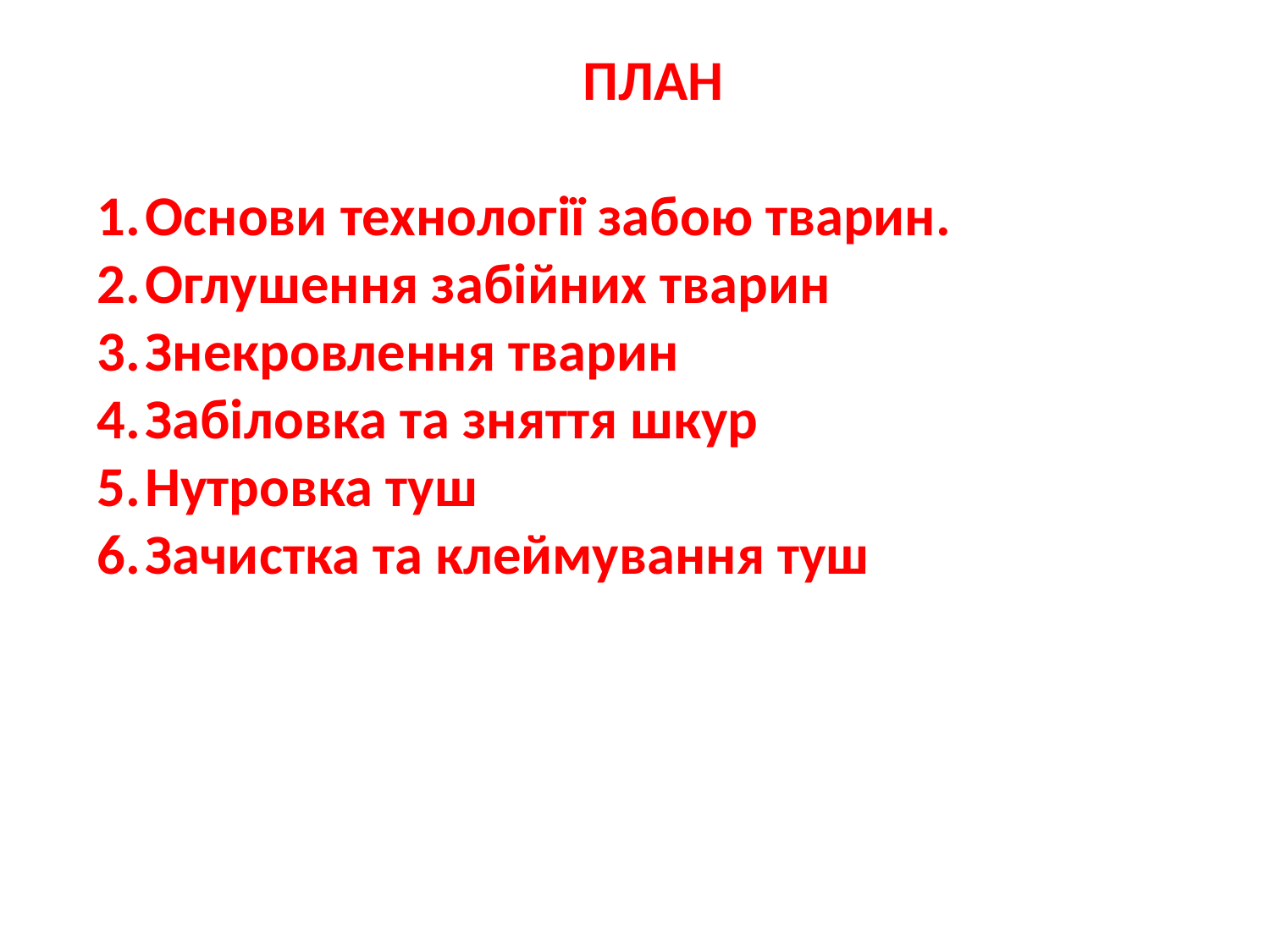

ПЛАН

Основи технології забою тварин.
Оглушення забійних тварин
Знекровлення тварин
Забіловка та зняття шкур
Нутровка туш
Зачистка та клеймування туш